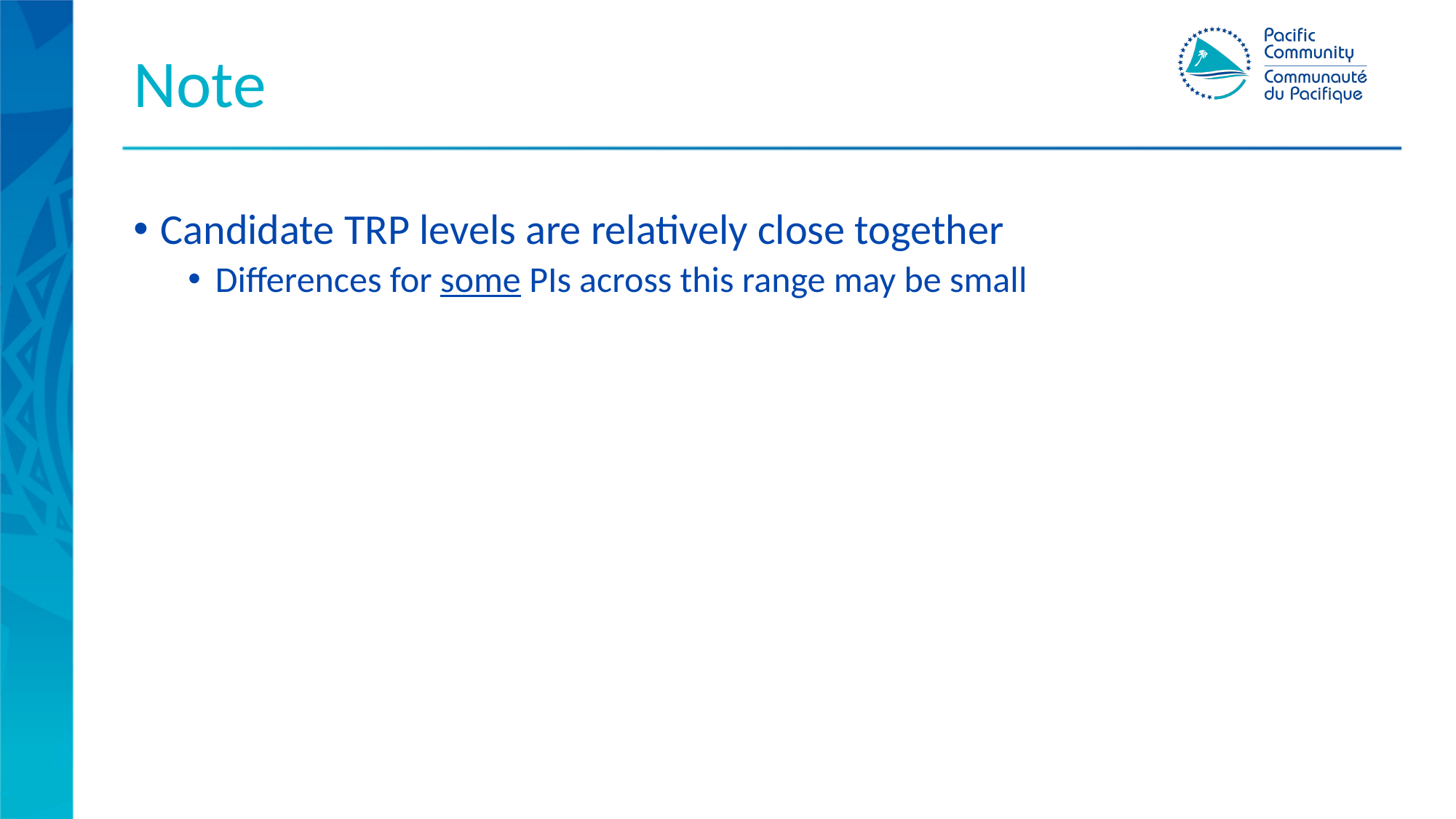

# Note
Candidate TRP levels are relatively close together
Differences for some PIs across this range may be small